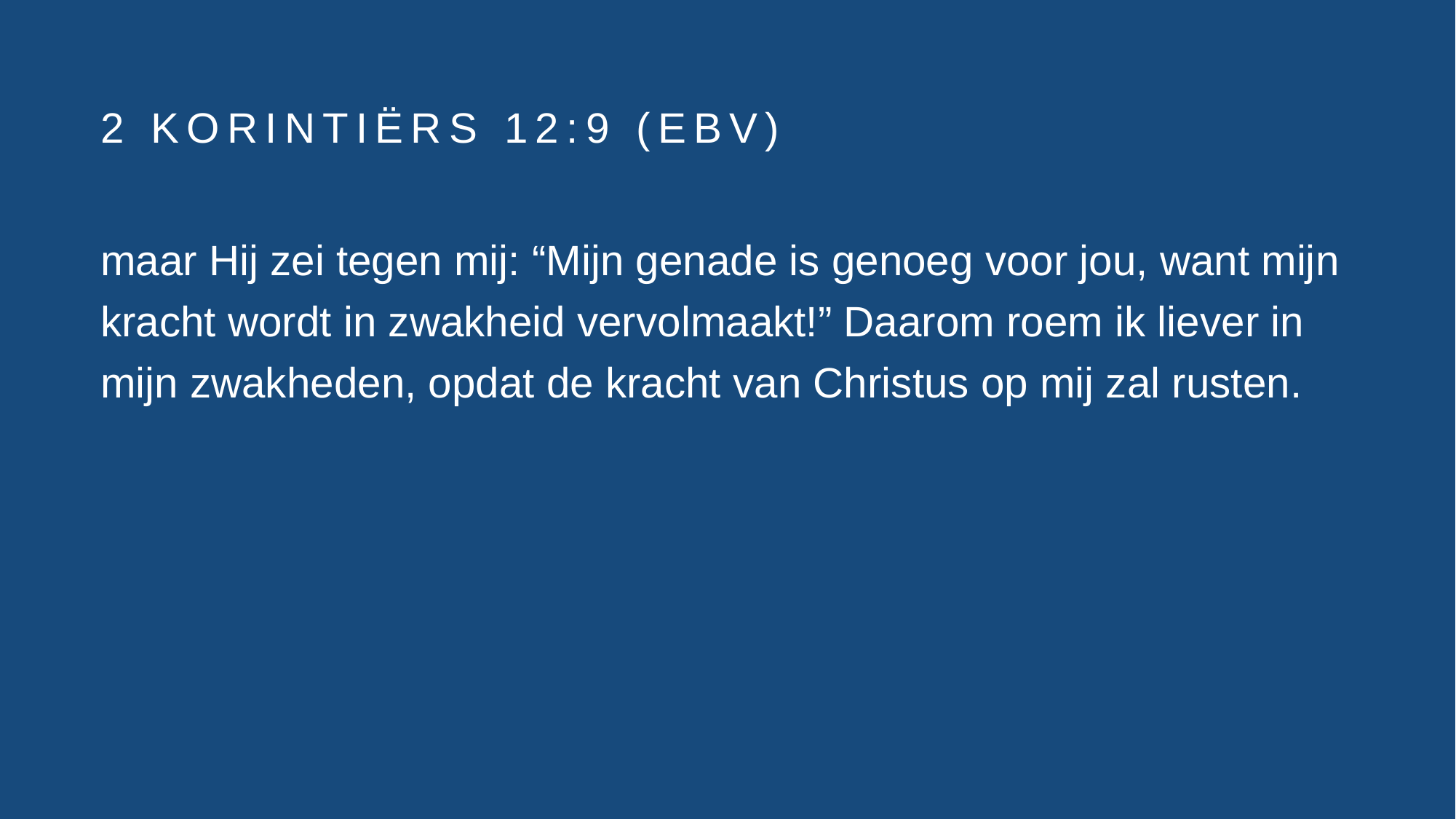

# 2 Korintiërs 12:9 (EBV)
maar Hij zei tegen mij: “Mijn genade is genoeg voor jou, want mijn kracht wordt in zwakheid vervolmaakt!” Daarom roem ik liever in mijn zwakheden, opdat de kracht van Christus op mij zal rusten.